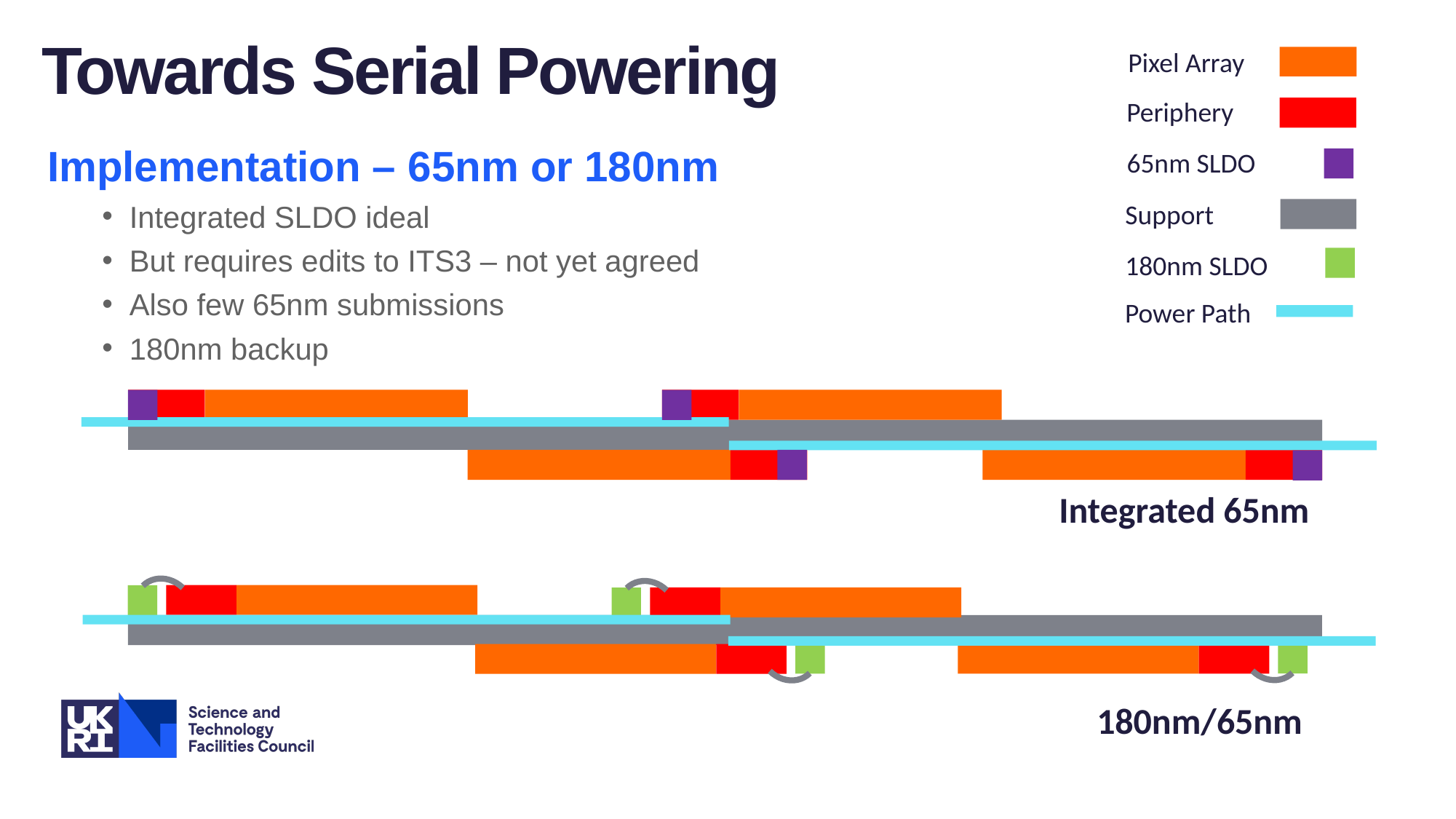

Towards Serial Powering
Pixel Array

Periphery

Implementation – 65nm or 180nm
Integrated SLDO ideal
But requires edits to ITS3 – not yet agreed
Also few 65nm submissions
180nm backup

65nm SLDO

Support

180nm SLDO

Power Path

Integrated 65nm

180nm/65nm